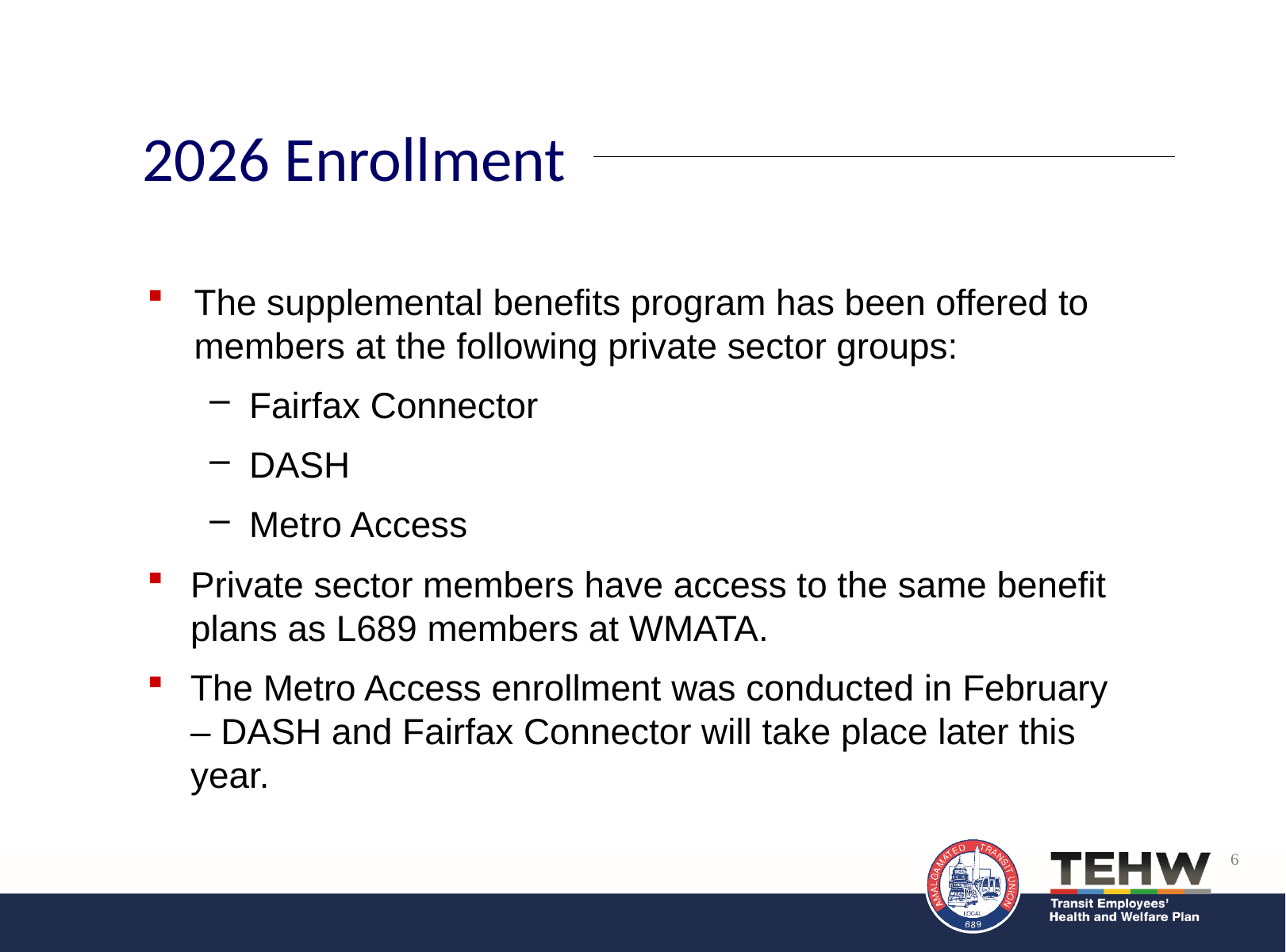

2026 Enrollment
The supplemental benefits program has been offered to members at the following private sector groups:
Fairfax Connector
DASH
Metro Access
Private sector members have access to the same benefit plans as L689 members at WMATA.
The Metro Access enrollment was conducted in February – DASH and Fairfax Connector will take place later this year.
6